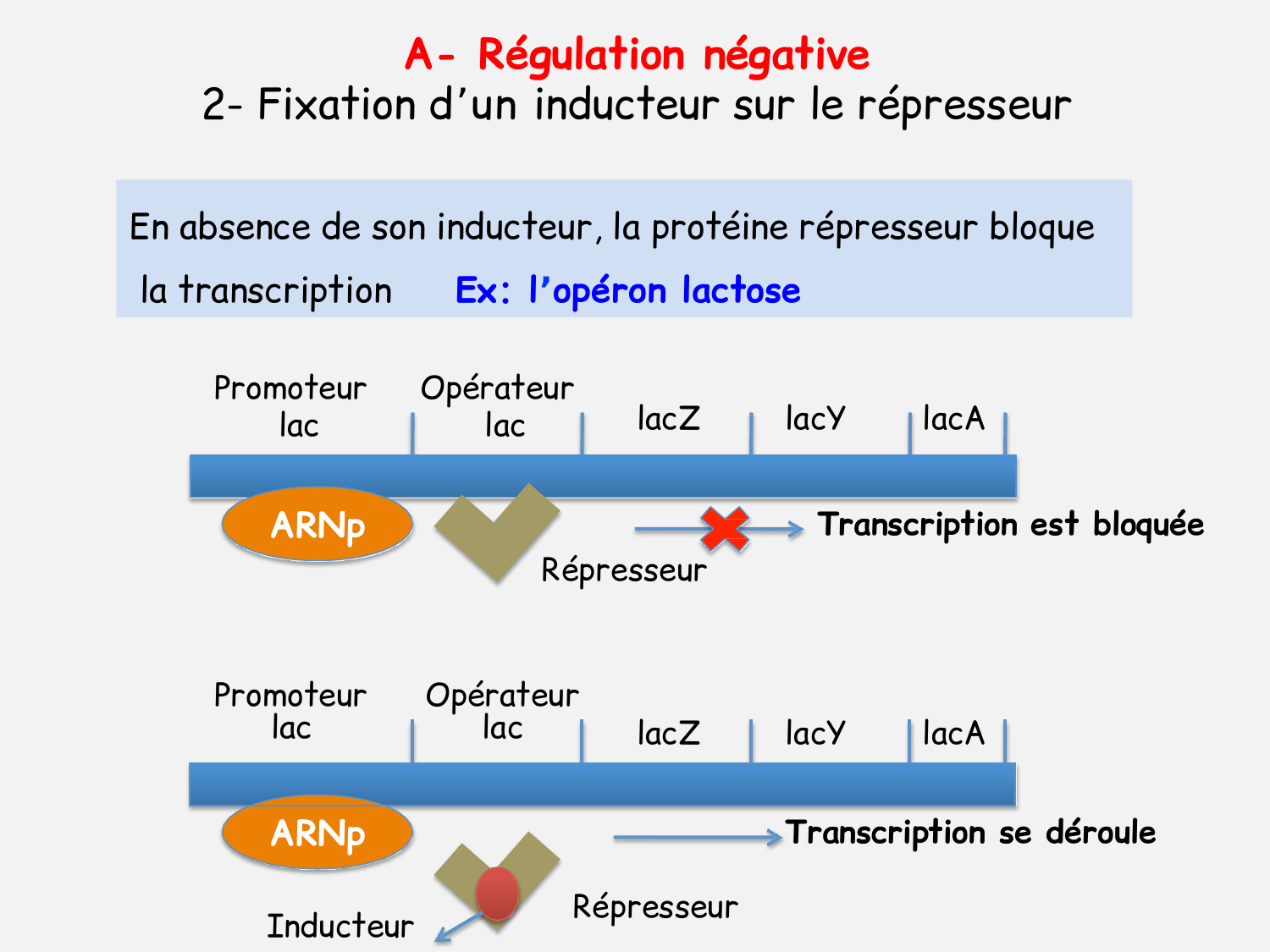

# A-	Régulation	négative
2- Fixation dʼun inducteur sur le répresseur

En absence de son inducteur, la protéine répresseur bloque  la transcription	Ex: lʼopéron lactose
Promoteur  lac
Opérateur  lac
lacZ
lacY
lacA

ARNp
Transcription est bloquée

Répresseur
Promoteur
Opérateur

| lac | lac | lacZ | lacY | lacA |  |
| --- | --- | --- | --- | --- | --- |
|  |  |  |  |  |  |

ARNp
Transcription se déroule

Répresseur
Inducteur